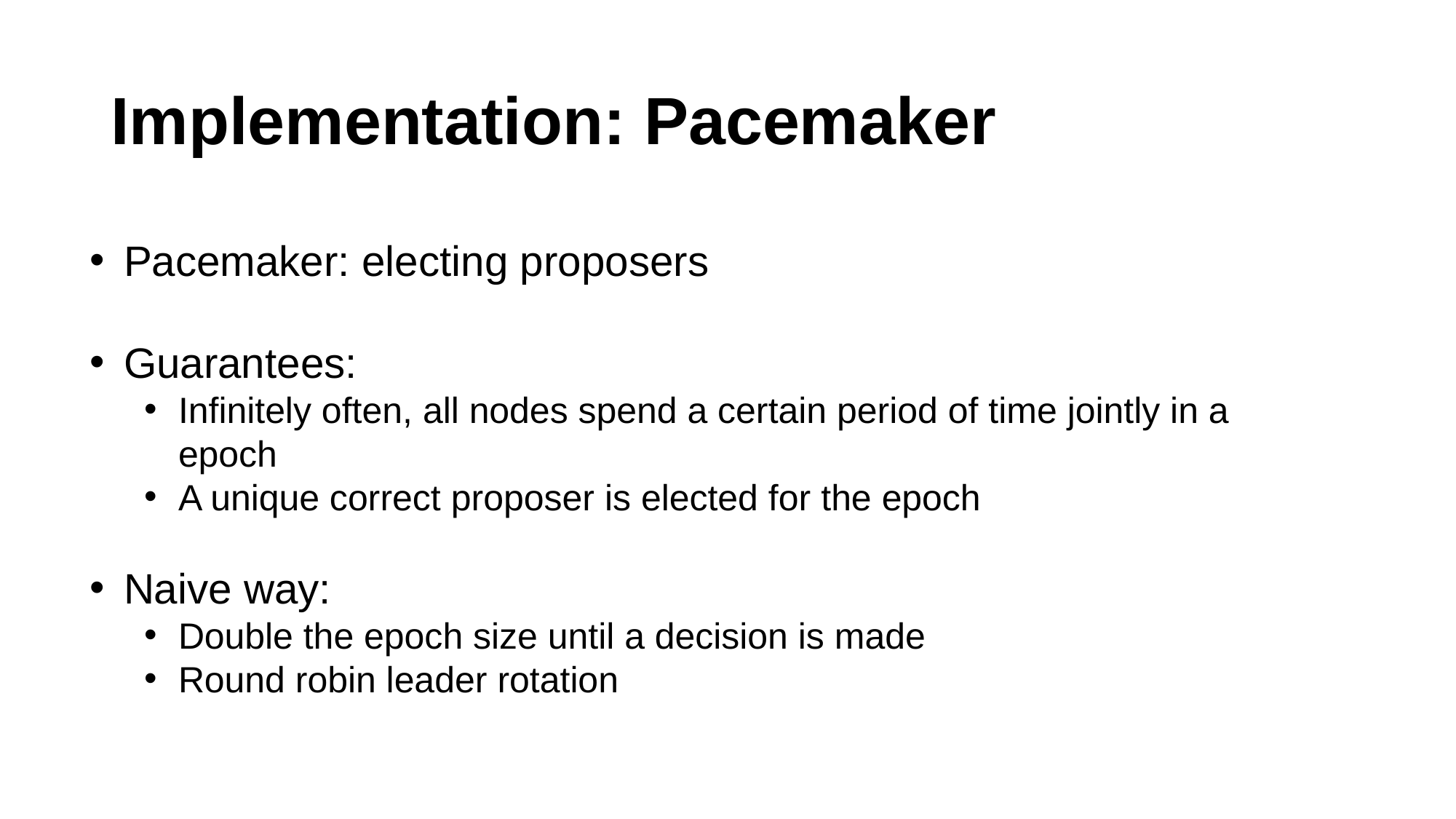

# Implementation: Pacemaker
Pacemaker: electing proposers

Guarantees:
Infinitely often, all nodes spend a certain period of time jointly in a epoch
A unique correct proposer is elected for the epoch

Naive way:
Double the epoch size until a decision is made
Round robin leader rotation